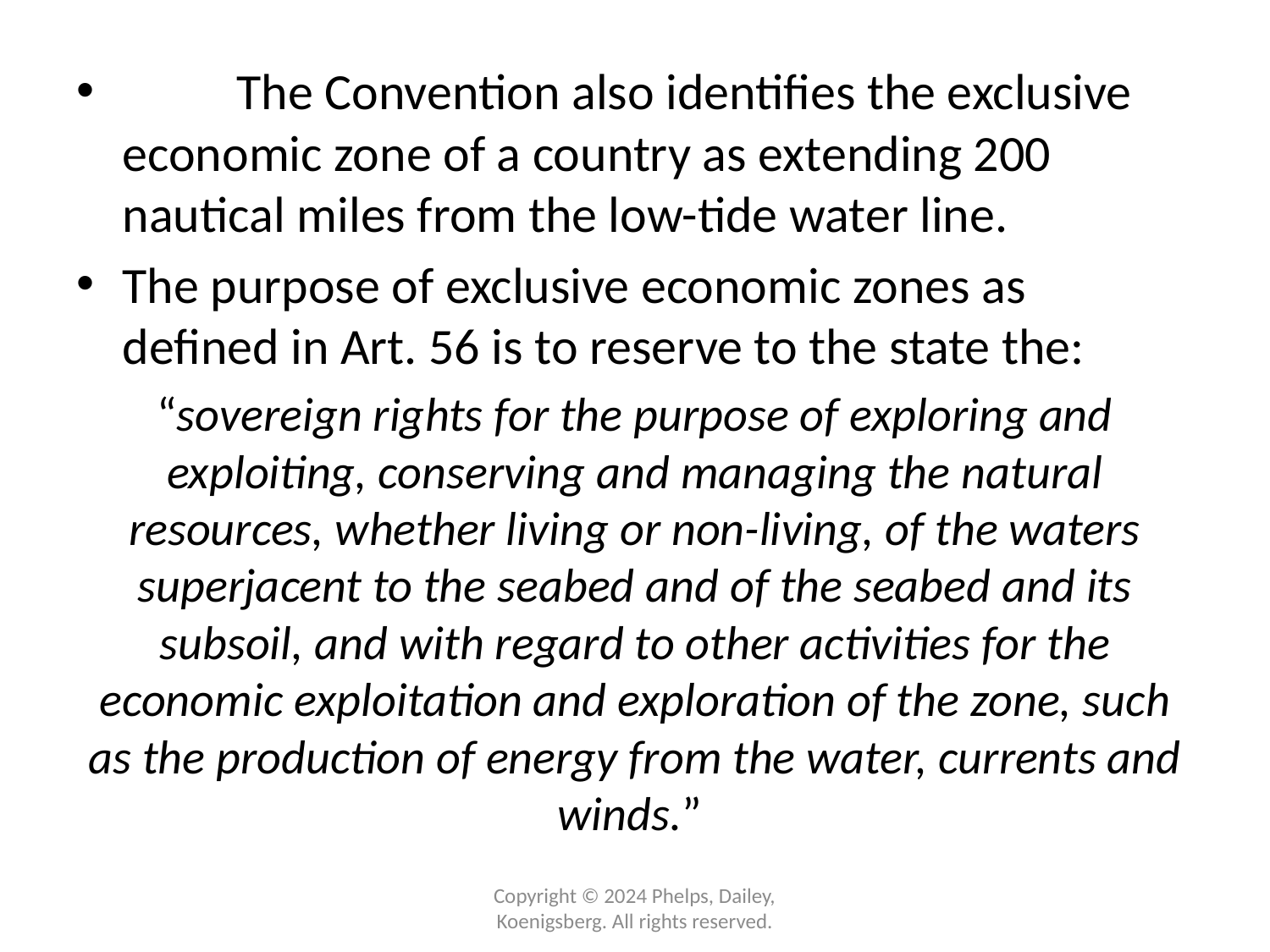

The Convention also identifies the exclusive economic zone of a country as extending 200 nautical miles from the low-tide water line.
The purpose of exclusive economic zones as defined in Art. 56 is to reserve to the state the:
“sovereign rights for the purpose of exploring and exploiting, conserving and managing the natural resources, whether living or non-living, of the waters superjacent to the seabed and of the seabed and its subsoil, and with regard to other activities for the economic exploitation and exploration of the zone, such as the production of energy from the water, currents and winds.”
Copyright © 2024 Phelps, Dailey, Koenigsberg. All rights reserved.